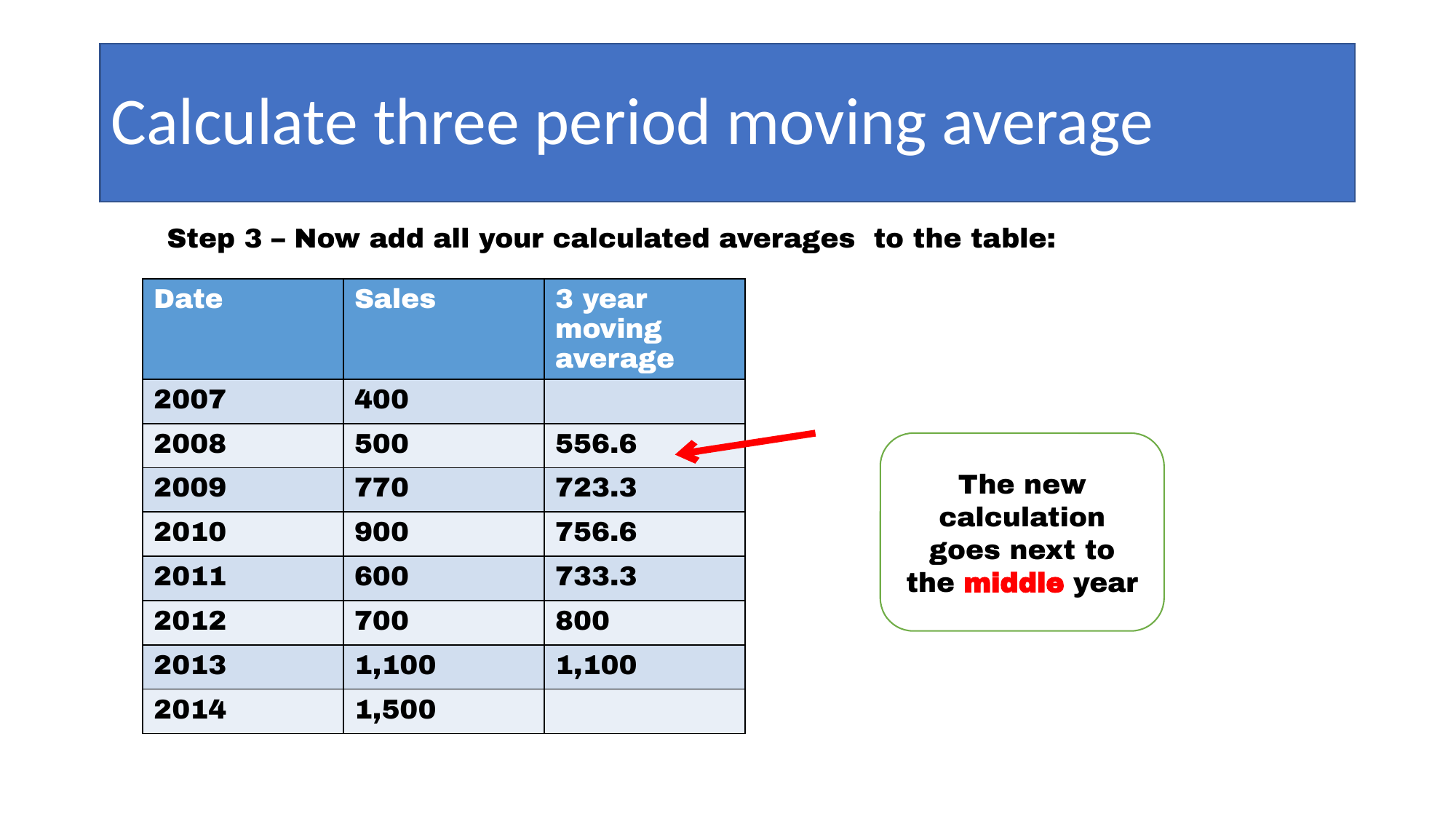

# Calculate three period moving average
Step 3 – Now add all your calculated averages  to the table:

| Date | Sales | 3 year moving average |
| --- | --- | --- |
| 2007 | 400 |  |
| 2008 | 500 | 556.6 |
| 2009 | 770 | 723.3 |
| 2010 | 900 | 756.6 |
| 2011 | 600 | 733.3 |
| 2012 | 700 | 800 |
| 2013 | 1,100 | 1,100 |
| 2014 | 1,500 |  |
The new calculation goes next to the middle year